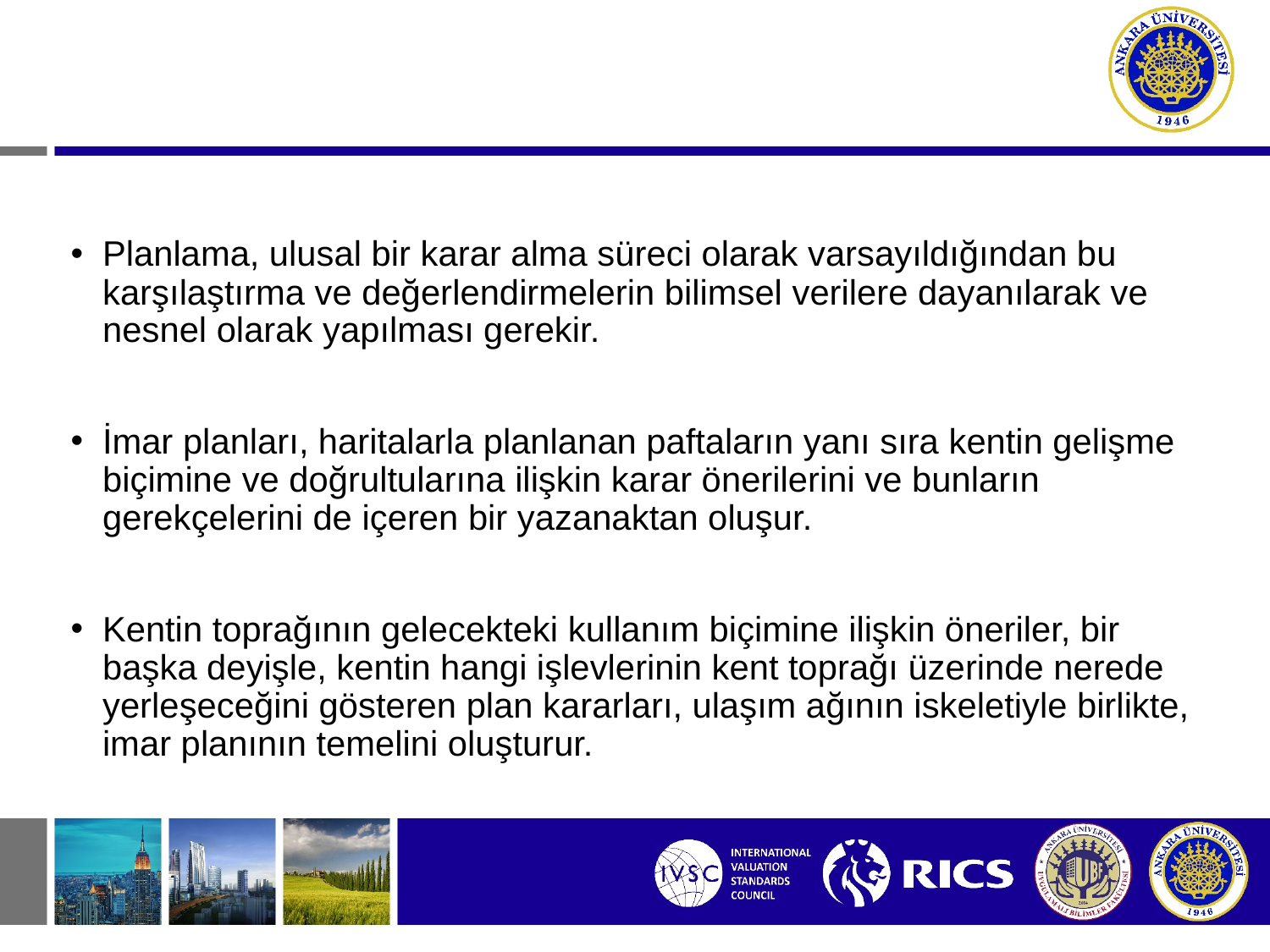

Planlama, ulusal bir karar alma süreci olarak varsayıldığından bu karşılaştırma ve değerlendirmelerin bilimsel verilere dayanılarak ve nesnel olarak yapılması gerekir.

İmar planları, haritalarla planlanan paftaların yanı sıra kentin gelişme biçimine ve doğrultularına ilişkin karar önerilerini ve bunların gerekçelerini de içeren bir yazanaktan oluşur.

Kentin toprağının gelecekteki kullanım biçimine ilişkin öneriler, bir başka deyişle, kentin hangi işlevlerinin kent toprağı üzerinde nerede yerleşeceğini gösteren plan kararları, ulaşım ağının iskeletiyle birlikte, imar planının temelini oluşturur.